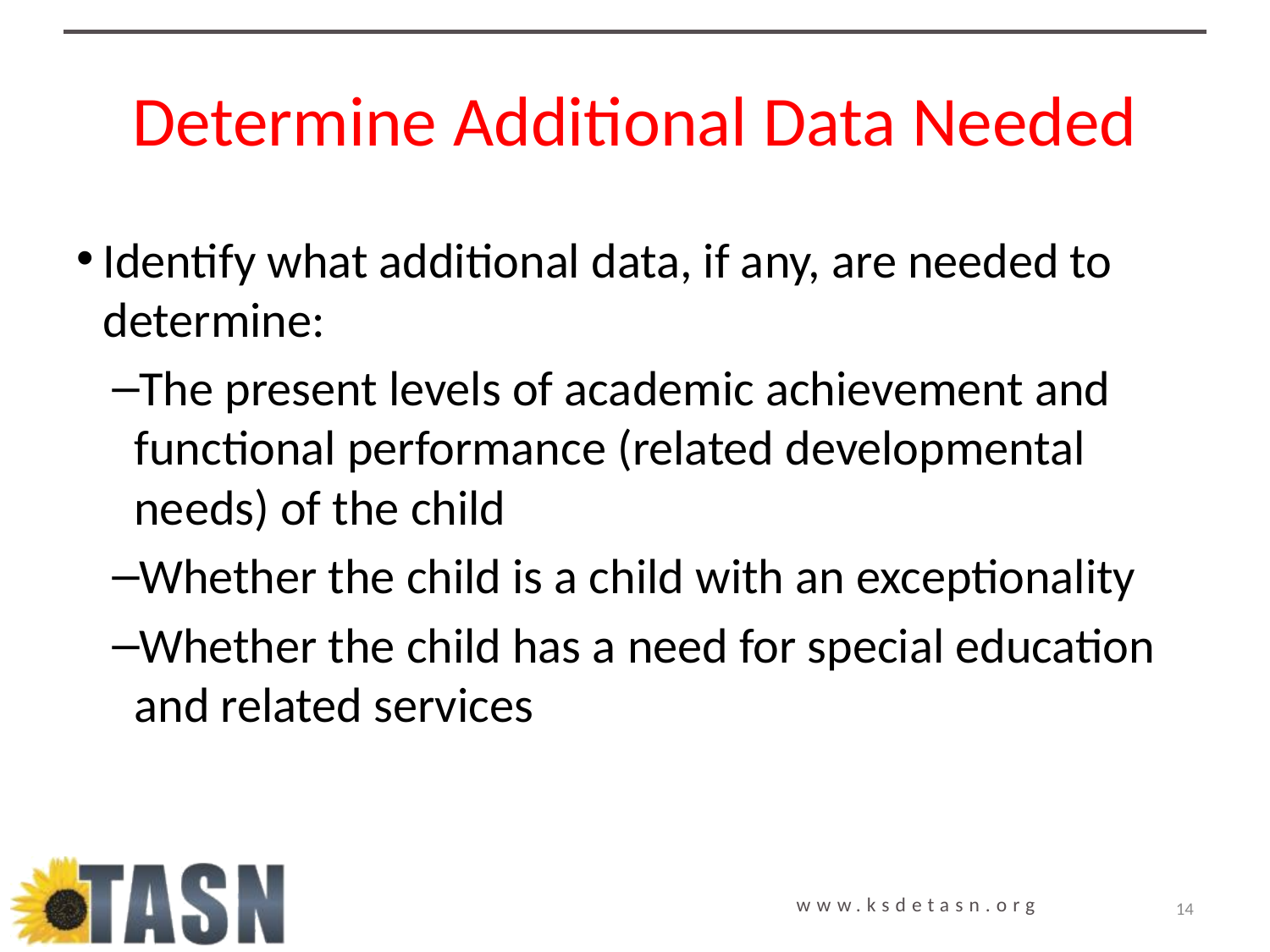

# Determine Additional Data Needed
Identify what additional data, if any, are needed to determine:
The present levels of academic achievement and functional performance (related developmental needs) of the child
Whether the child is a child with an exceptionality
Whether the child has a need for special education and related services
14